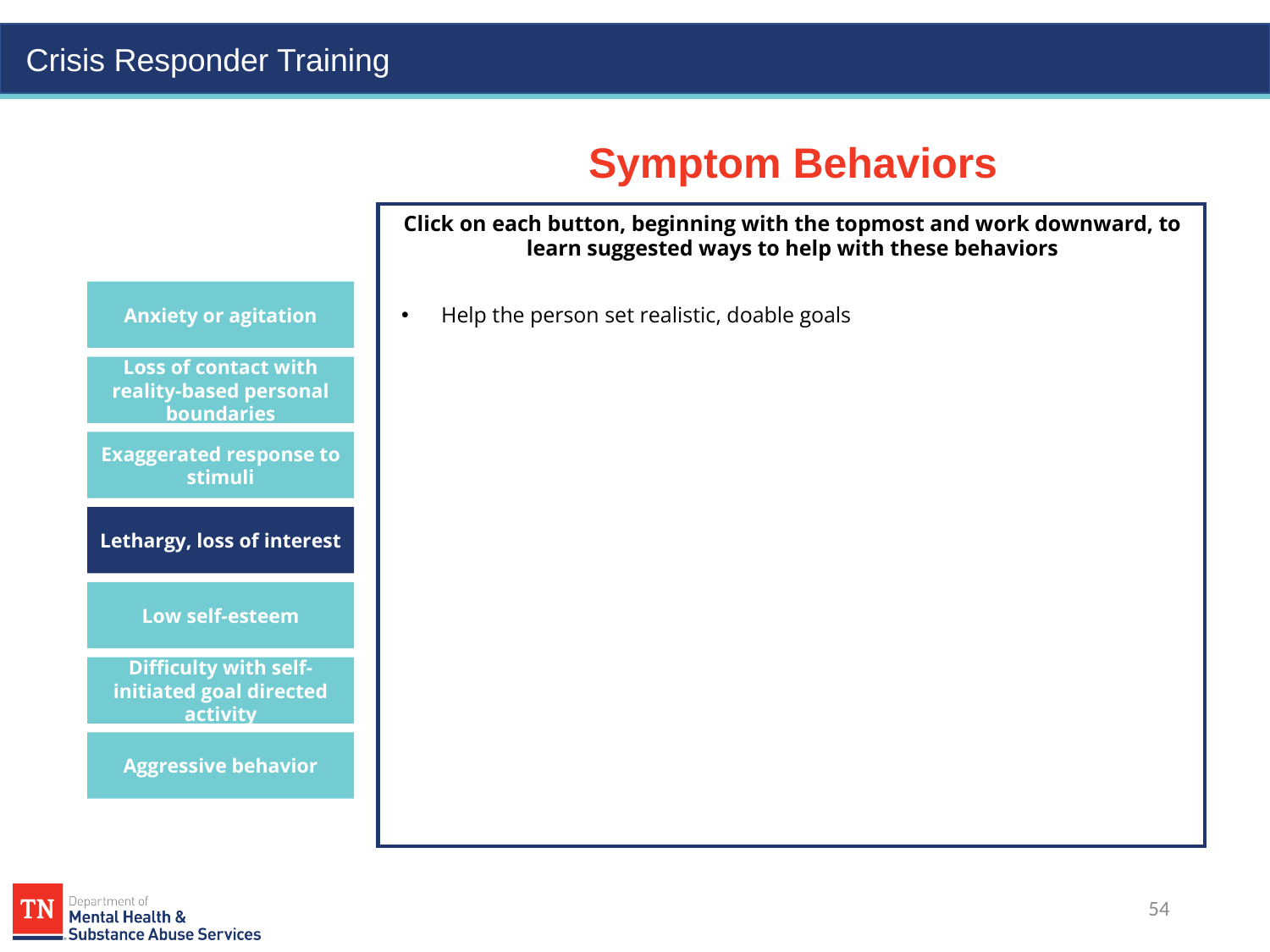

# Symptom Behaviors Click on each button, beginning with the topmost and work downward, to learn suggested ways to help with these behaviors

Anxiety or agitation
Help the person set realistic, doable goals
Loss of contact with reality-based personal boundaries
Exaggerated response to stimuli
Lethargy, loss of interest
Low self-esteem
Difficulty with self-initiated goal directed activity
Aggressive behavior

54